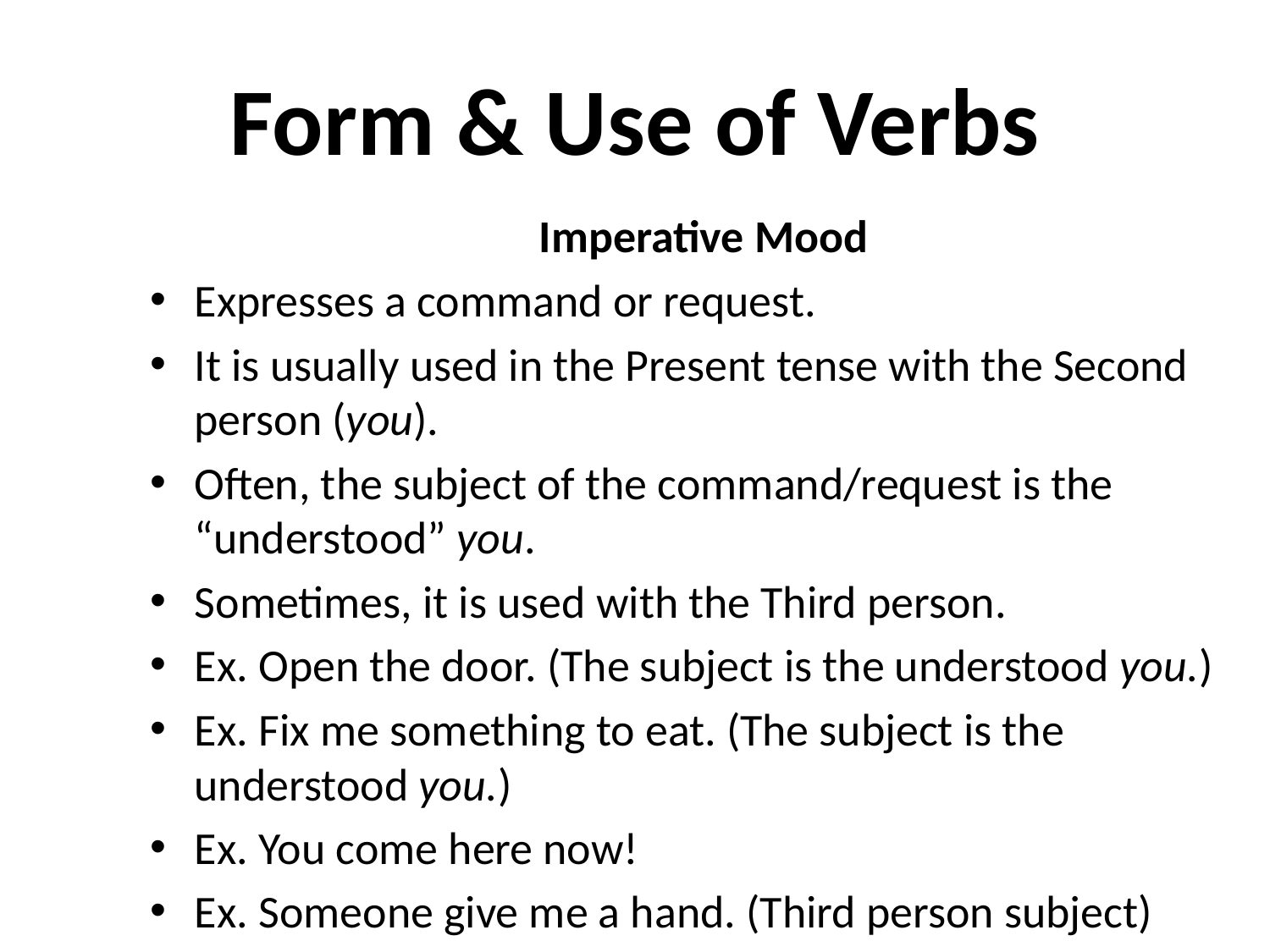

# Form & Use of Verbs
Imperative Mood
Expresses a command or request.
It is usually used in the Present tense with the Second person (you).
Often, the subject of the command/request is the “understood” you.
Sometimes, it is used with the Third person.
Ex. Open the door. (The subject is the understood you.)
Ex. Fix me something to eat. (The subject is the understood you.)
Ex. You come here now!
Ex. Someone give me a hand. (Third person subject)